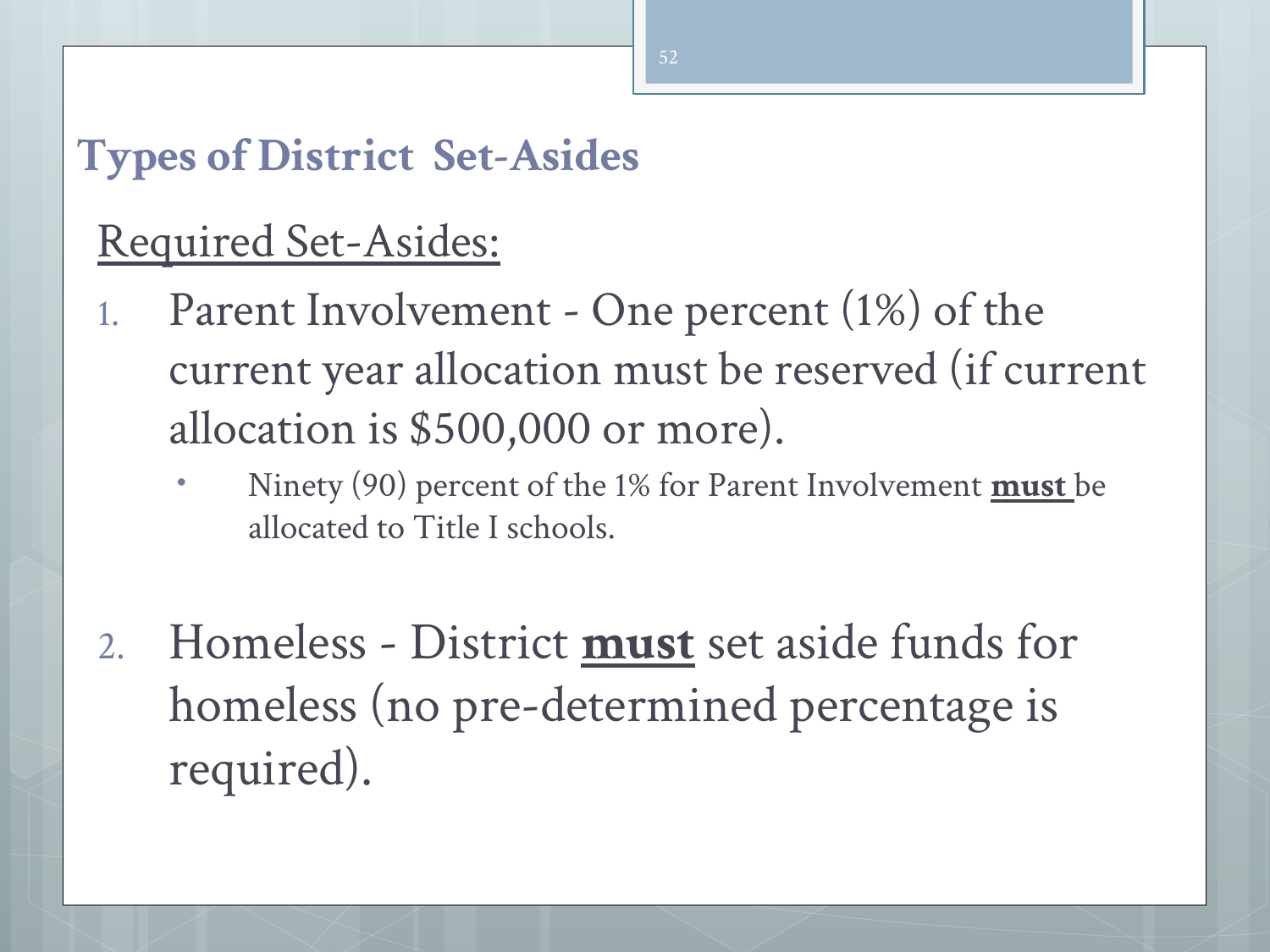

52
# Types of District  Set-Asides
Required Set-Asides:
Parent Involvement - One percent (1%) of the current year allocation must be reserved (if current allocation is $500,000 or more).
Ninety (90) percent of the 1% for Parent Involvement must be allocated to Title I schools.

Homeless - District must set aside funds for homeless (no pre-determined percentage is required).